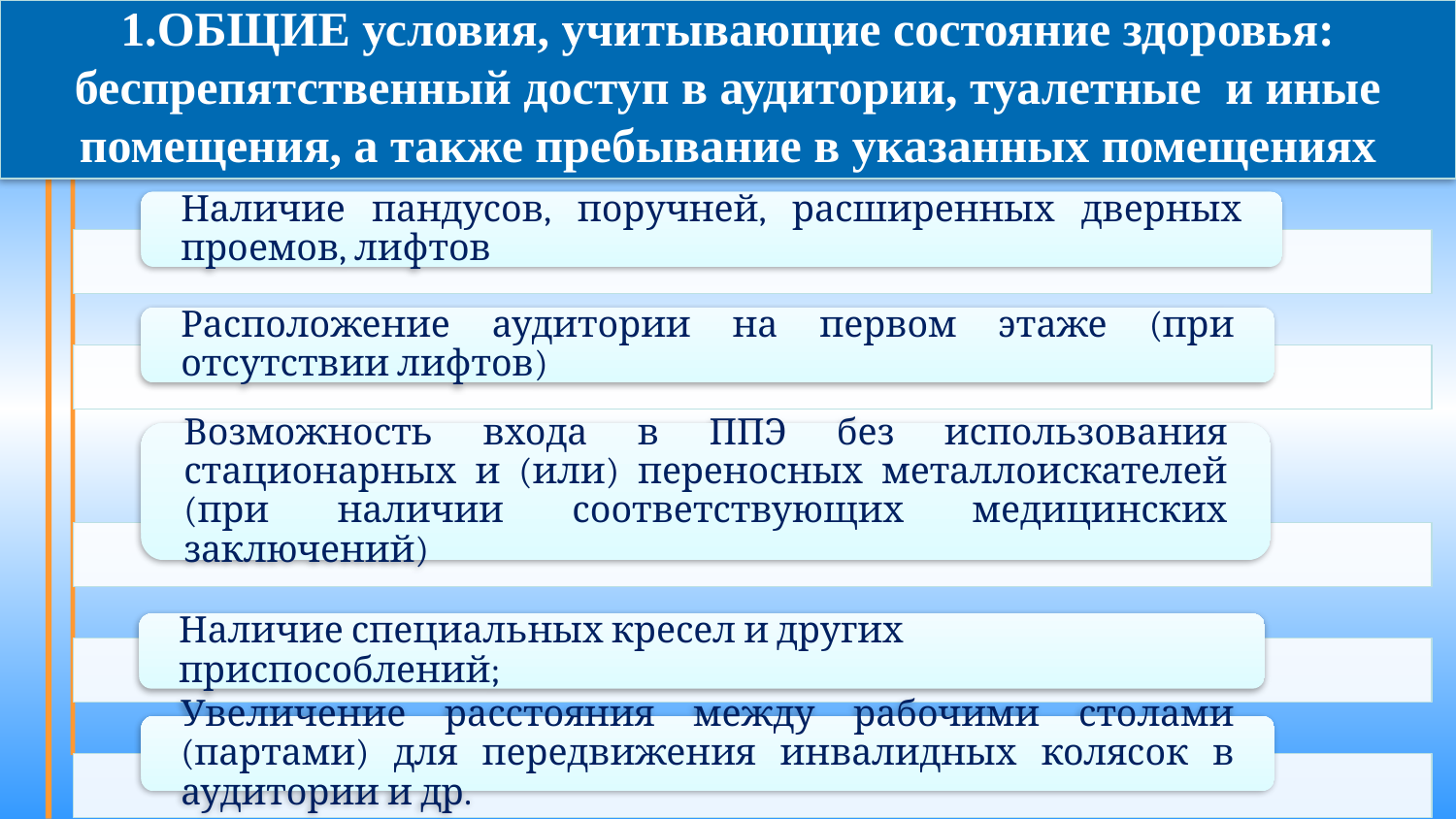

1.ОБЩИЕ условия, учитывающие состояние здоровья: беспрепятственный доступ в аудитории, туалетные  и иные помещения, а также пребывание в указанных помещениях

Наличие пандусов, поручней, расширенных дверных проемов, лифтов
Расположение аудитории на первом этаже (при отсутствии лифтов)
Возможность входа в ППЭ без использования стационарных и (или) переносных металлоискателей (при наличии соответствующих медицинских заключений)
Наличие специальных кресел и других приспособлений;
Увеличение расстояния между рабочими столами (партами) для передвижения инвалидных колясок в аудитории и др.